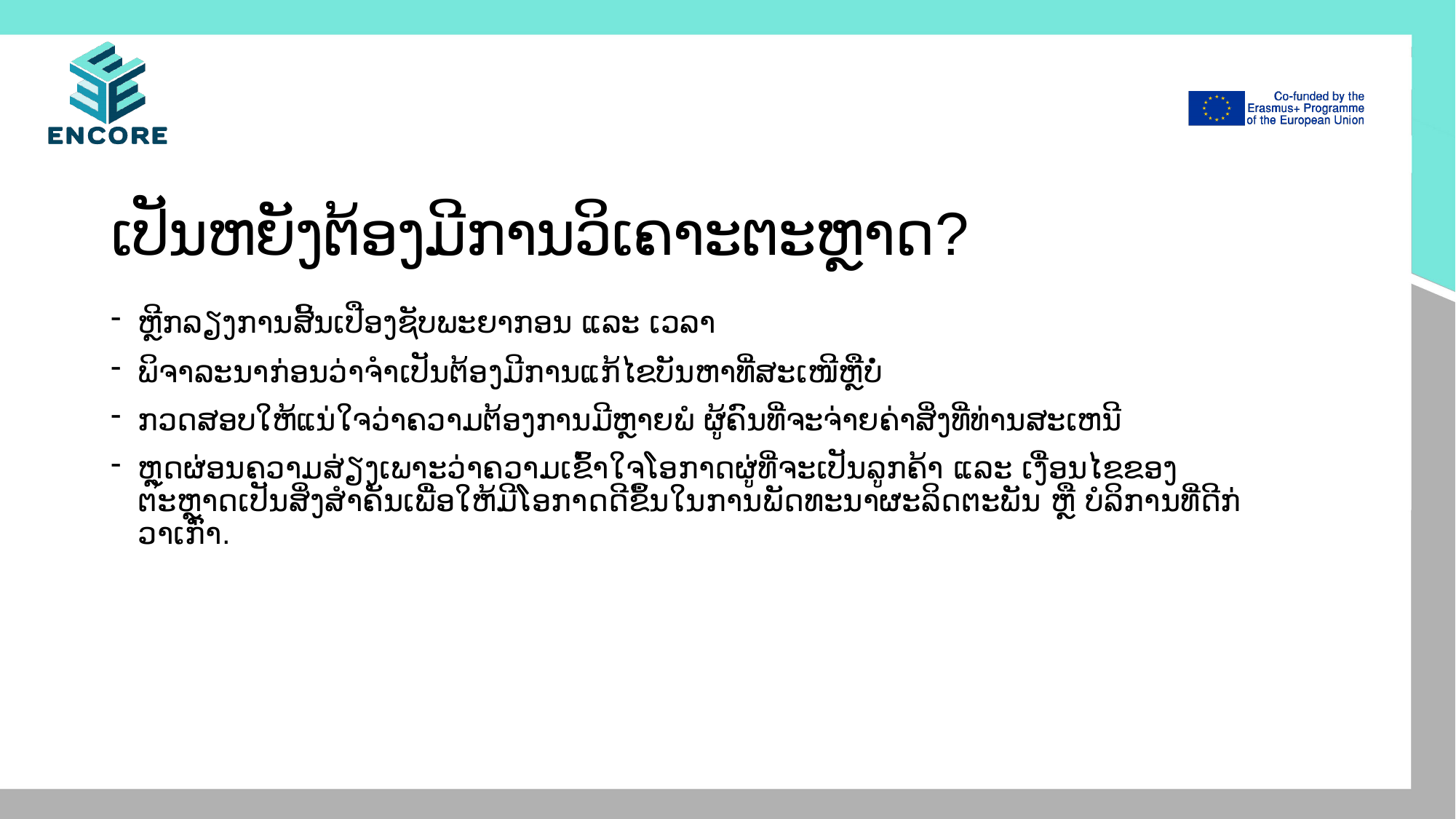

# ເປັນຫຍັງຕ້ອງມີການວິເຄາະຕະຫຼາດ?
ຫຼີກລຽງການສີ້ນເປືອງຊັບພະຍາກອນ ແລະ ເວລາ
ພິຈາລະນາກ່ອນວ່າຈຳເປັນຕ້ອງມີການແກ້ໄຂບັນຫາທີ່ສະເໜີຫຼືບໍ່
ກວດສອບໃຫ້ແນ່ໃຈວ່າຄວາມຕ້ອງການມີຫຼາຍພໍ ຜູ້ຄົນທີ່ຈະຈ່າຍຄ່າສິ່ງທີ່ທ່ານສະເຫນີ
ຫຼຸດຜ່ອນຄວາມສ່ຽງເພາະວ່າຄວາມເຂົ້າໃຈໂອກາດຜູ່ທີ່ຈະເປັນລູກຄ້າ ແລະ ເງື່ອນໄຂຂອງຕະຫຼາດເປັນສິ່ງສໍາຄັນເພື່ອໃຫ້ມີໂອກາດດີຂຶ້ນໃນການພັດທະນາຜະລິດຕະພັນ ຫຼື ບໍລິການທີ່ດີກ່ວາເກົ່າ.